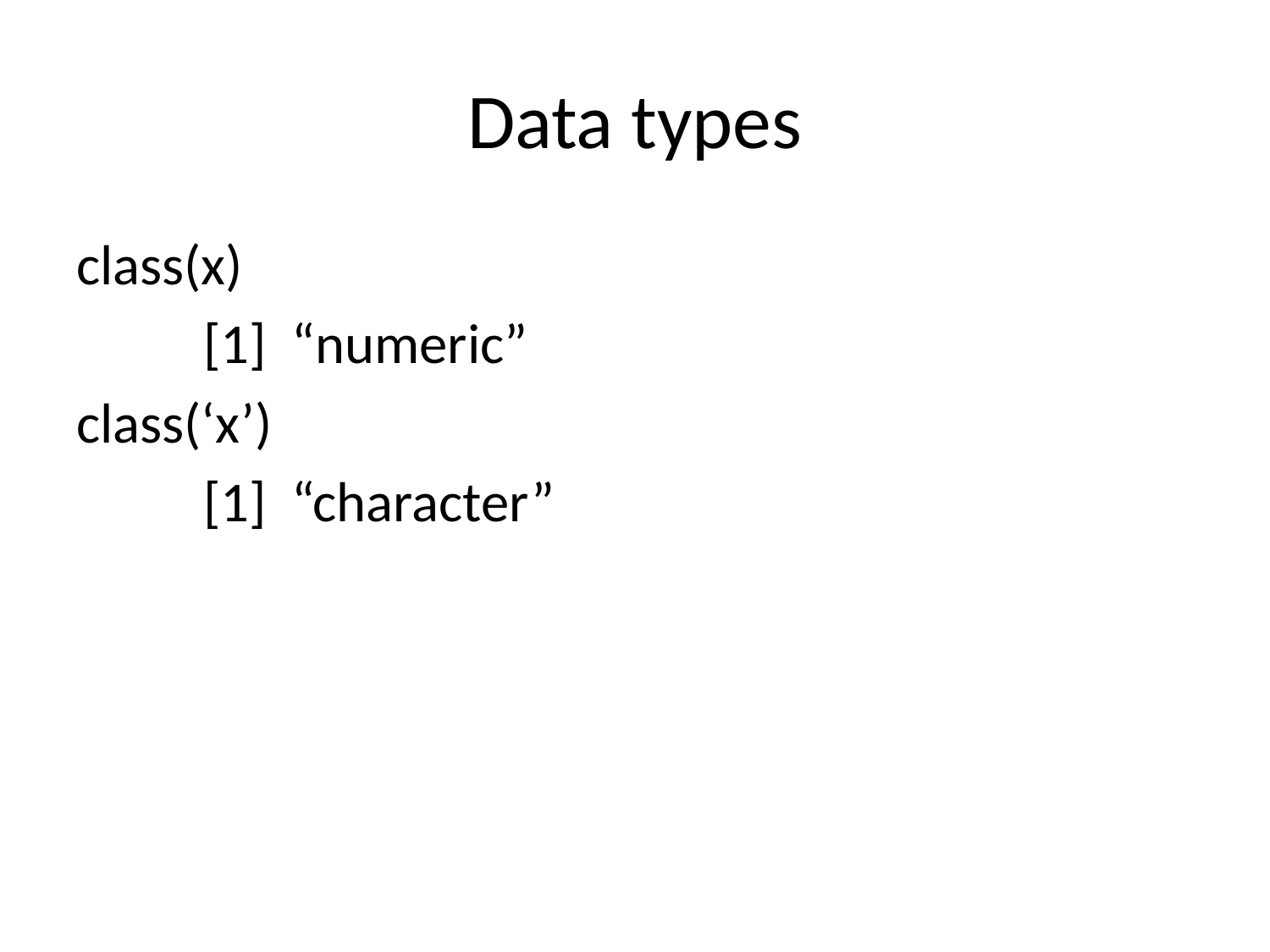

# Data types
class(x)
	[1]  “numeric”
class(‘x’)
	[1]  “character”